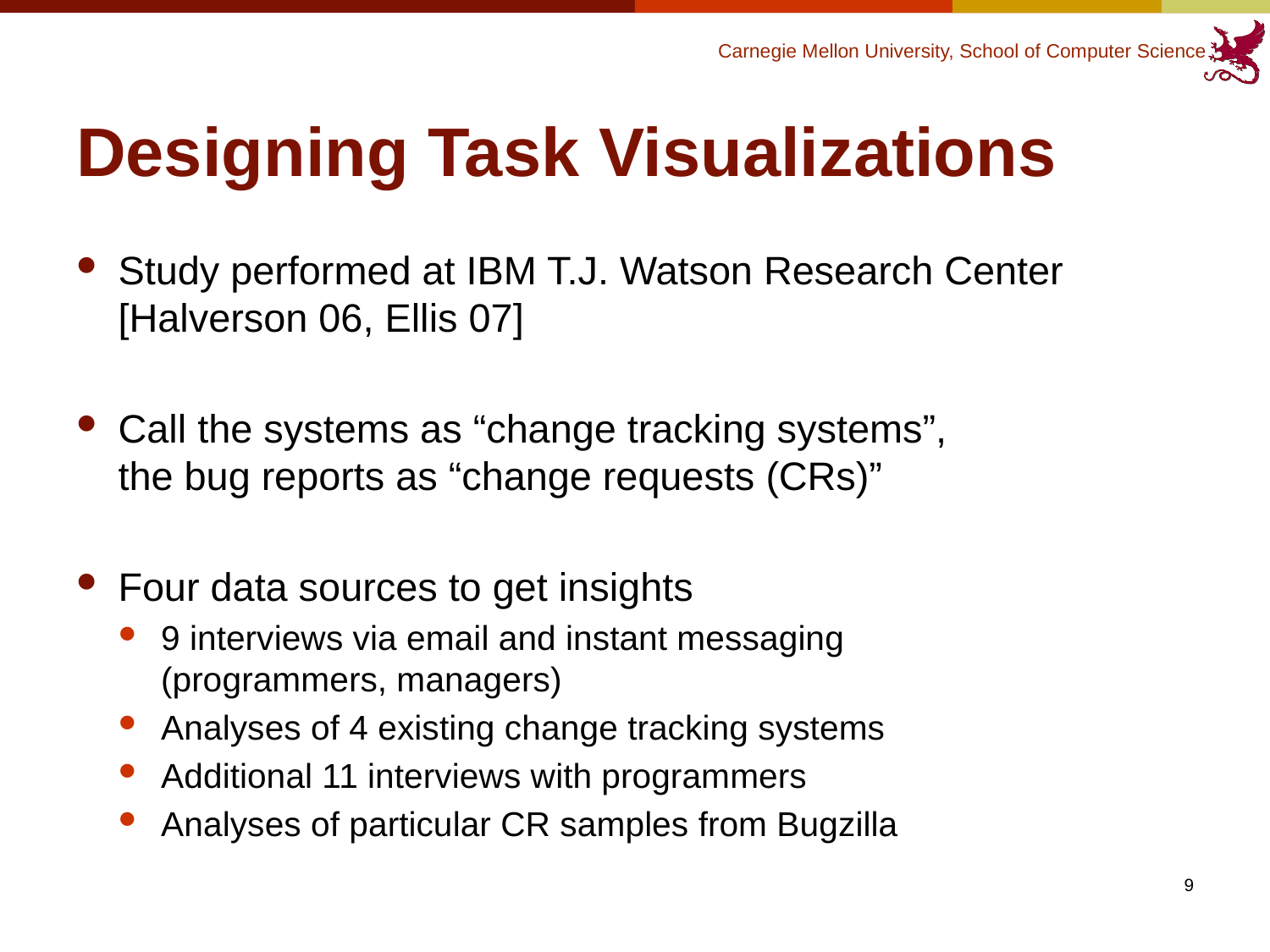

# Designing Task Visualizations
Study performed at IBM T.J. Watson Research Center [Halverson 06, Ellis 07]

Call the systems as “change tracking systems”,
the bug reports as “change requests (CRs)”

Four data sources to get insights
9 interviews via email and instant messaging
(programmers, managers)
Analyses of 4 existing change tracking systems
Additional 11 interviews with programmers
Analyses of particular CR samples from Bugzilla
9